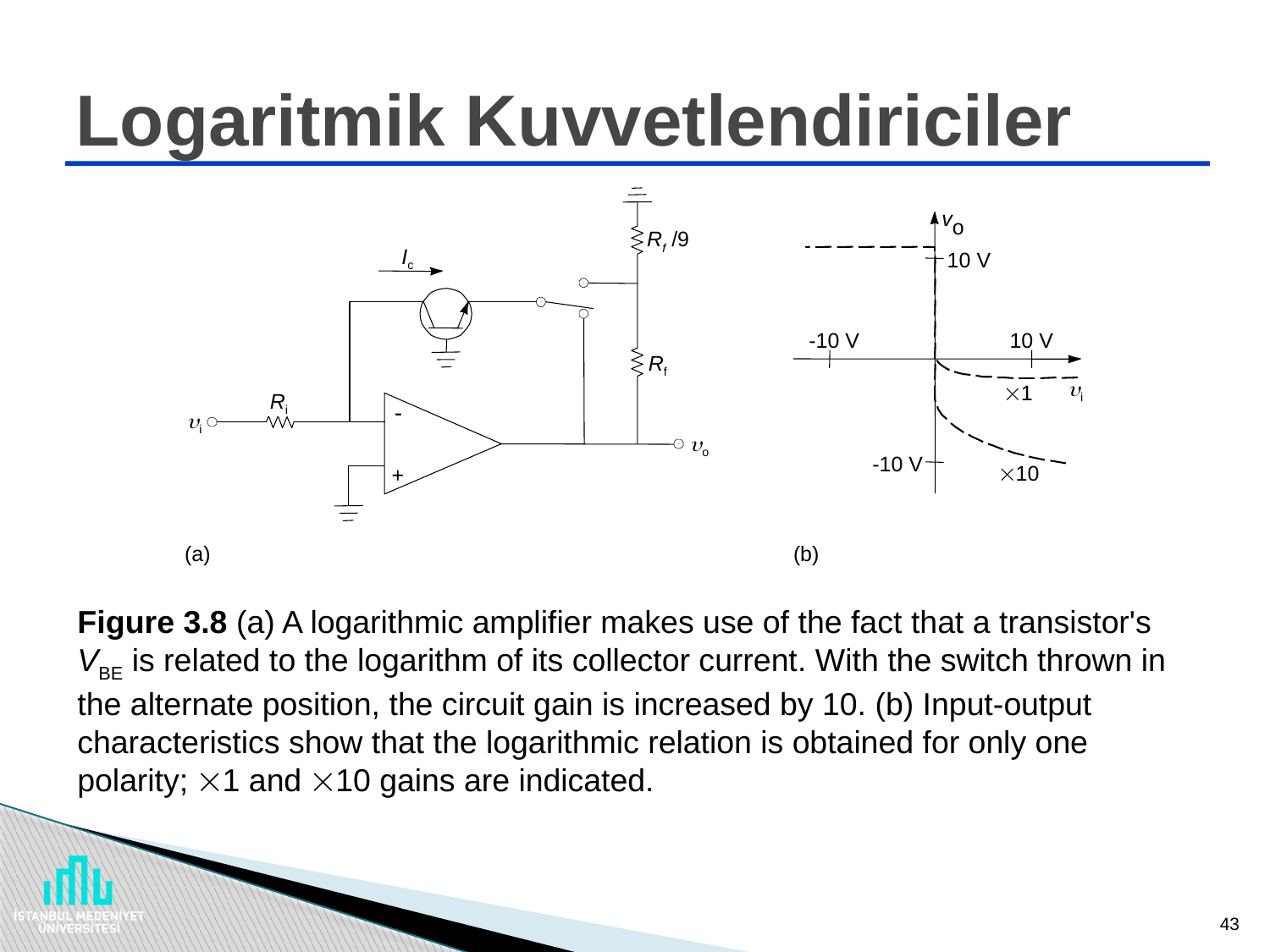

# Logaritmik Kuvvetlendiriciler

v

o

Rf /9
Ic

10 V

-10 V
10 V

Rf

υi

×1

Ri

−

υi

υo

-10 V

×10

+

(a)
(b)
Figure 3.8 (a) A logarithmic amplifier makes use of the fact that a transistor's VBE is related to the logarithm of its collector current. With the switch thrown in the alternate position, the circuit gain is increased by 10. (b) Input-output characteristics show that the logarithmic relation is obtained for only one polarity; ×1 and ×10 gains are indicated.
43